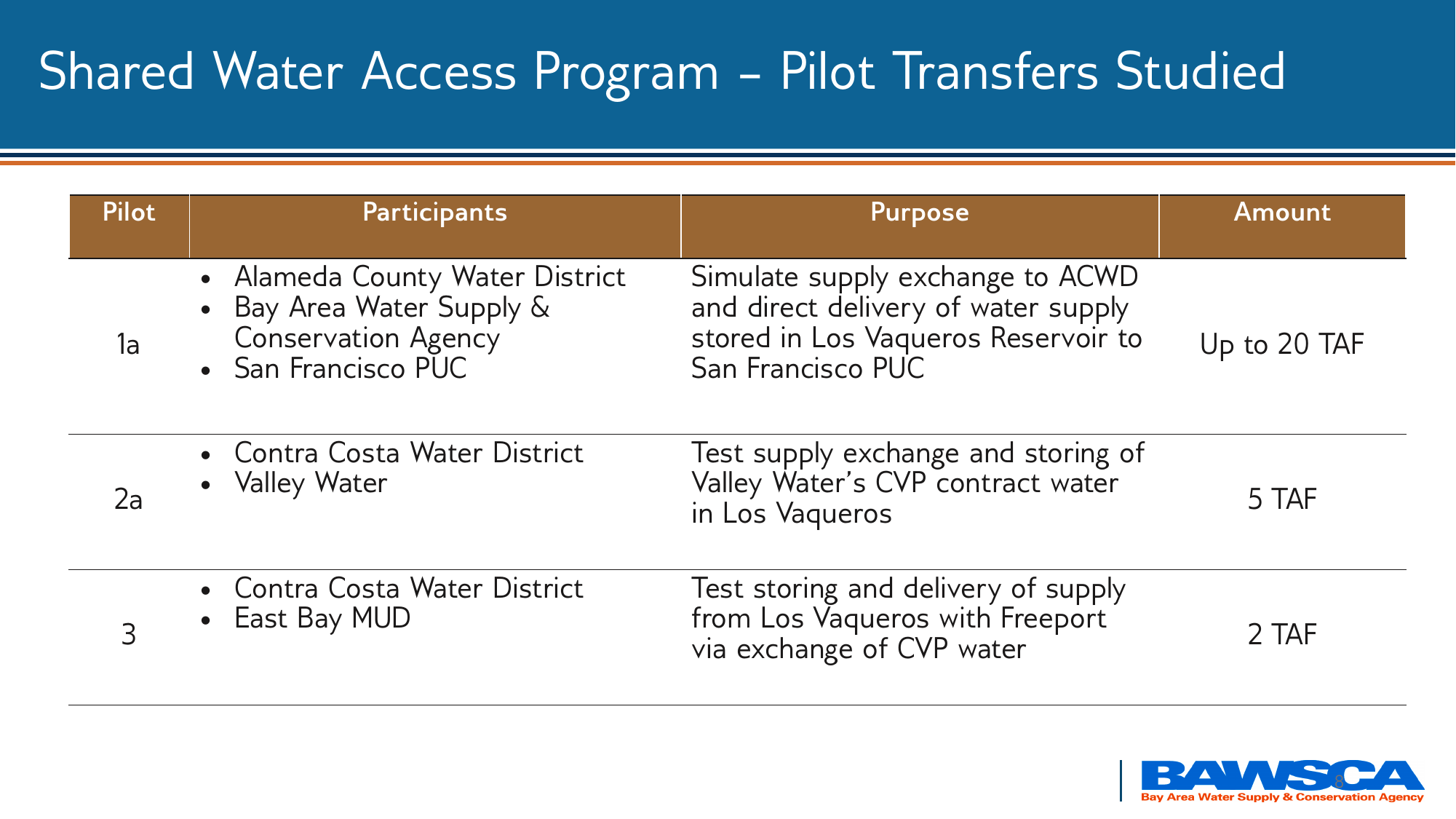

Shared Water Access Program – Pilot Transfers Studied
| Pilot | Participants | Purpose | Amount |
| --- | --- | --- | --- |
| 1a | Alameda County Water District Bay Area Water Supply & Conservation Agency San Francisco PUC | Simulate supply exchange to ACWD and direct delivery of water supply stored in Los Vaqueros Reservoir to San Francisco PUC | Up to 20 TAF |
| 2a | Contra Costa Water District Valley Water | Test supply exchange and storing of Valley Water’s CVP contract water in Los Vaqueros | 5 TAF |
| 3 | Contra Costa Water District East Bay MUD | Test storing and delivery of supply from Los Vaqueros with Freeport via exchange of CVP water | 2 TAF |
8